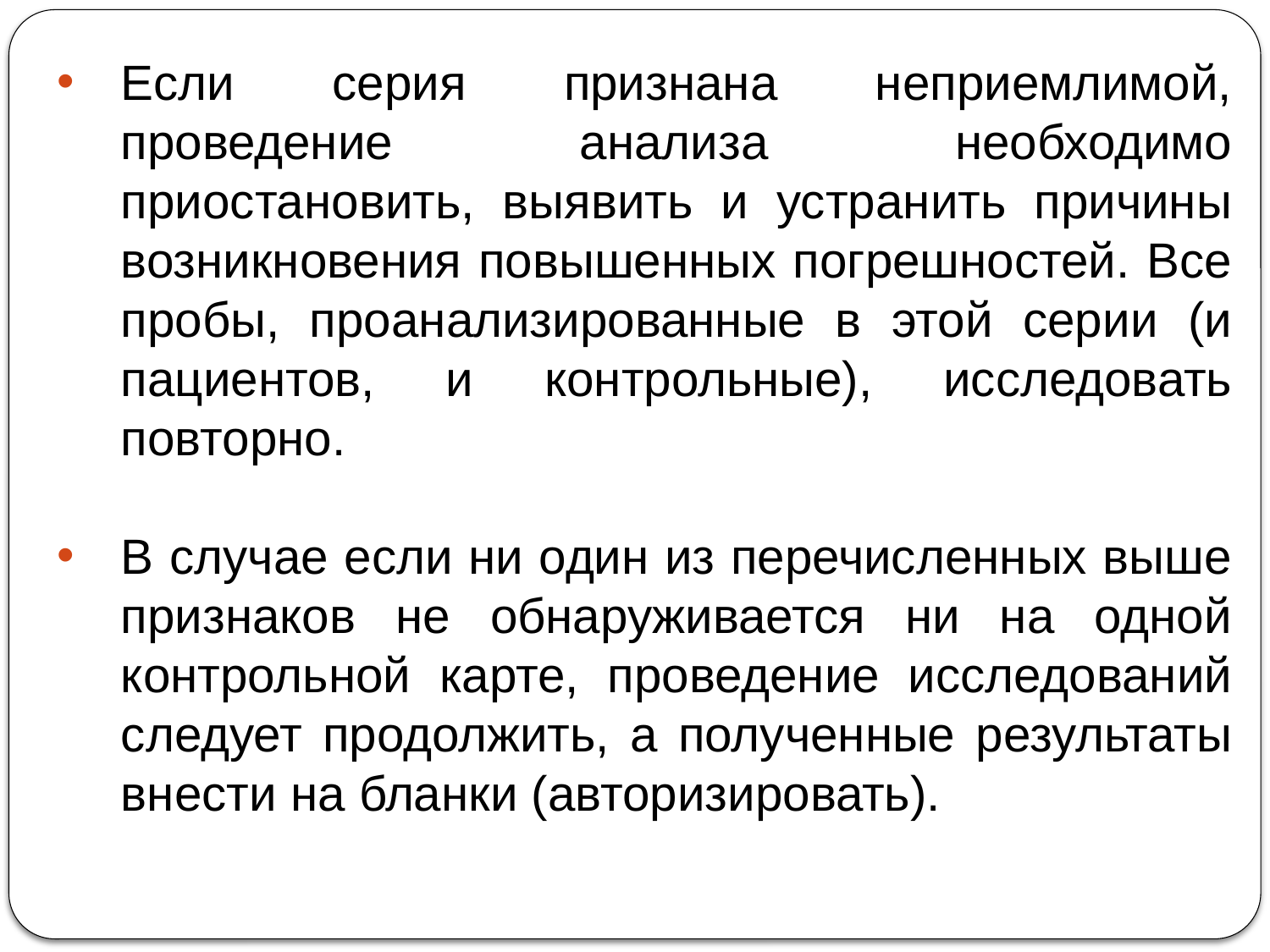

Если серия признана неприемлимой, проведение анализа необходимо приостановить, выявить и устранить причины возникновения повышенных погрешностей. Все пробы, проанализированные в этой серии (и пациентов, и контрольные), исследовать повторно.

В случае если ни один из перечисленных выше признаков не обнаруживается ни на одной контрольной карте, проведение исследований следует продолжить, а полученные результаты внести на бланки (авторизировать).